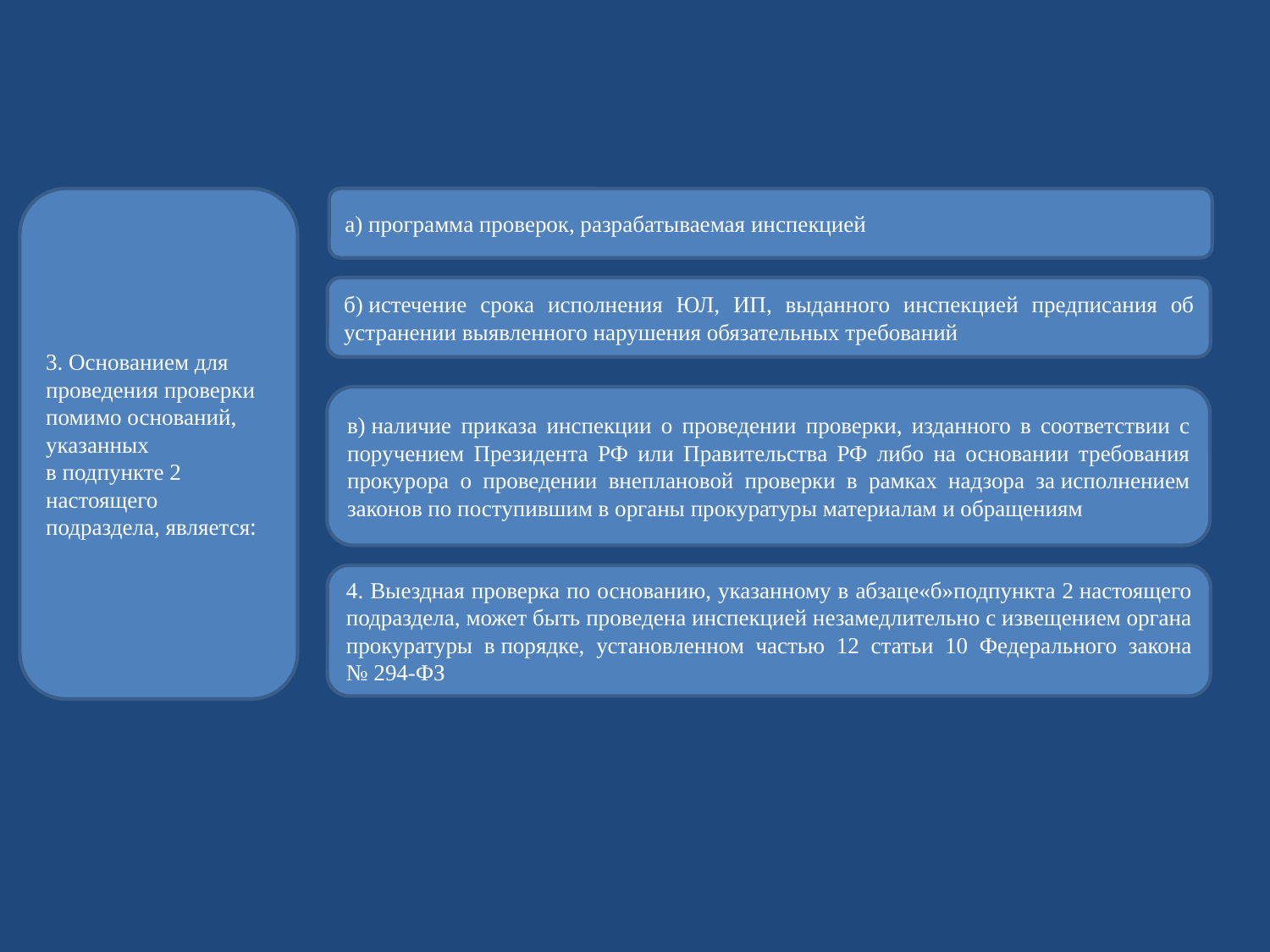

3. Основанием для проведения проверки помимо оснований, указанных в подпункте 2 настоящего подраздела, является:
а) программа проверок, разрабатываемая инспекцией
б) истечение срока исполнения ЮЛ, ИП, выданного инспекцией предписания об устранении выявленного нарушения обязательных требований
в) наличие приказа инспекции о проведении проверки, изданного в соответствии с поручением Президента РФ или Правительства РФ либо на основании требования прокурора о проведении внеплановой проверки в рамках надзора за исполнением законов по поступившим в органы прокуратуры материалам и обращениям
4. Выездная проверка по основанию, указанному в абзаце«б»подпункта 2 настоящего подраздела, может быть проведена инспекцией незамедлительно с извещением органа прокуратуры в порядке, установленном частью 12 статьи 10 Федерального закона № 294-ФЗ